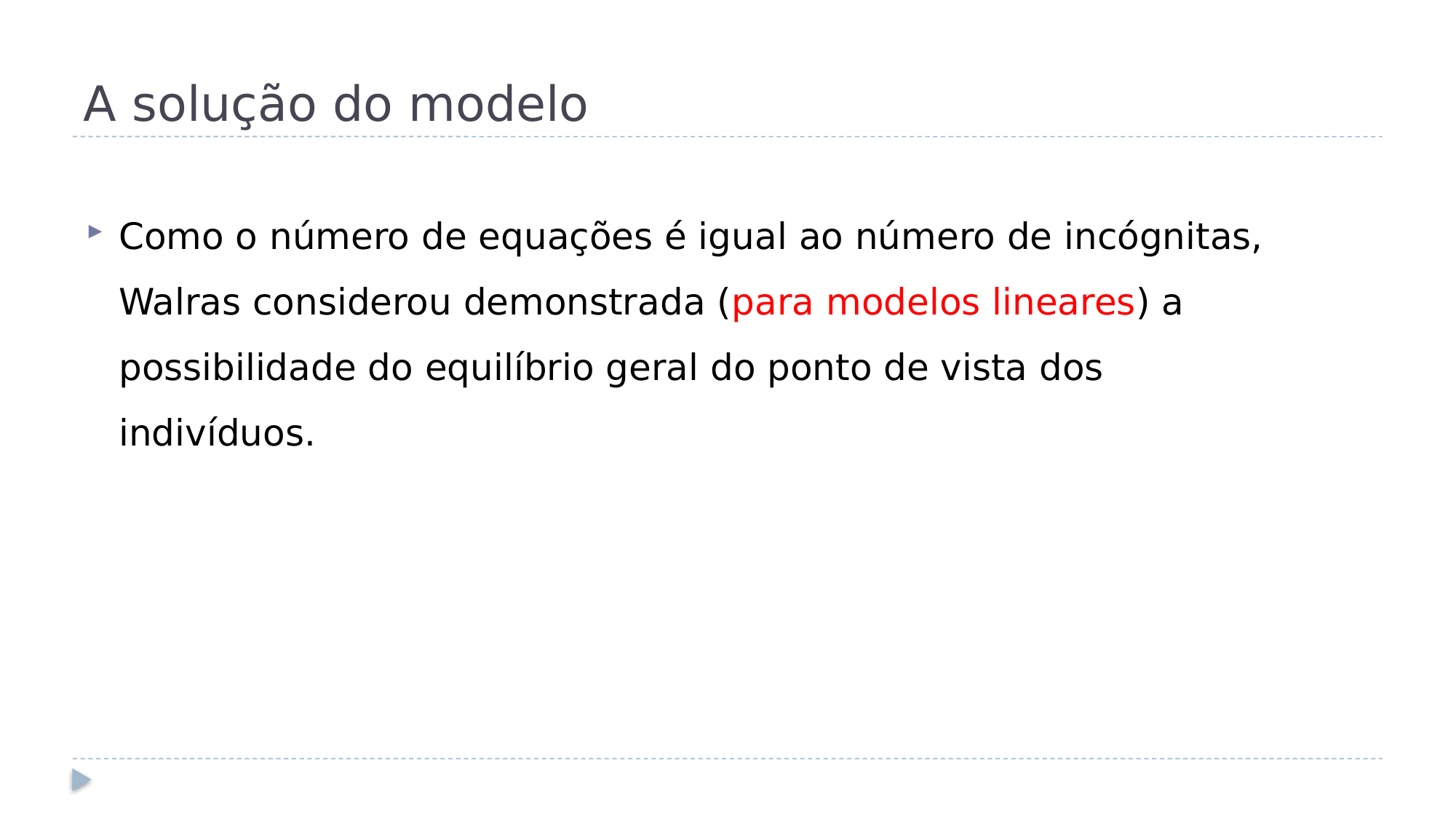

# A solução do modelo
Como o número de equações é igual ao número de incógnitas, Walras considerou demonstrada (para modelos lineares) a possibilidade do equilíbrio geral do ponto de vista dos indivíduos.